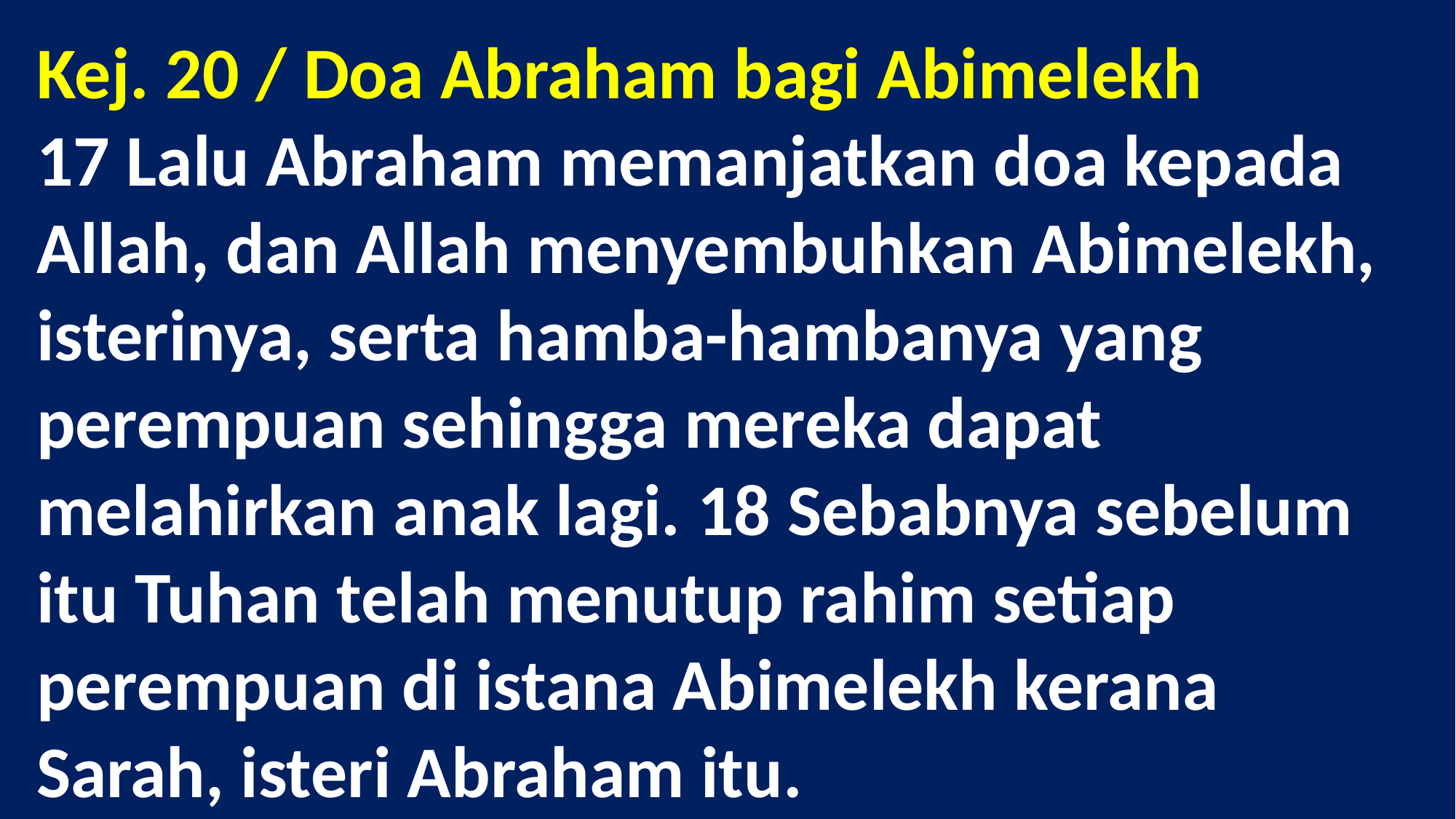

# Kej. 20 / Doa Abraham bagi Abimelekh 17 Lalu Abraham memanjatkan doa kepada Allah, dan Allah menyembuhkan Abimelekh, isterinya, serta hamba-hambanya yang perempuan sehingga mereka dapat melahirkan anak lagi. 18 Sebabnya sebelum itu Tuhan telah menutup rahim setiap perempuan di istana Abimelekh kerana Sarah, isteri Abraham itu.